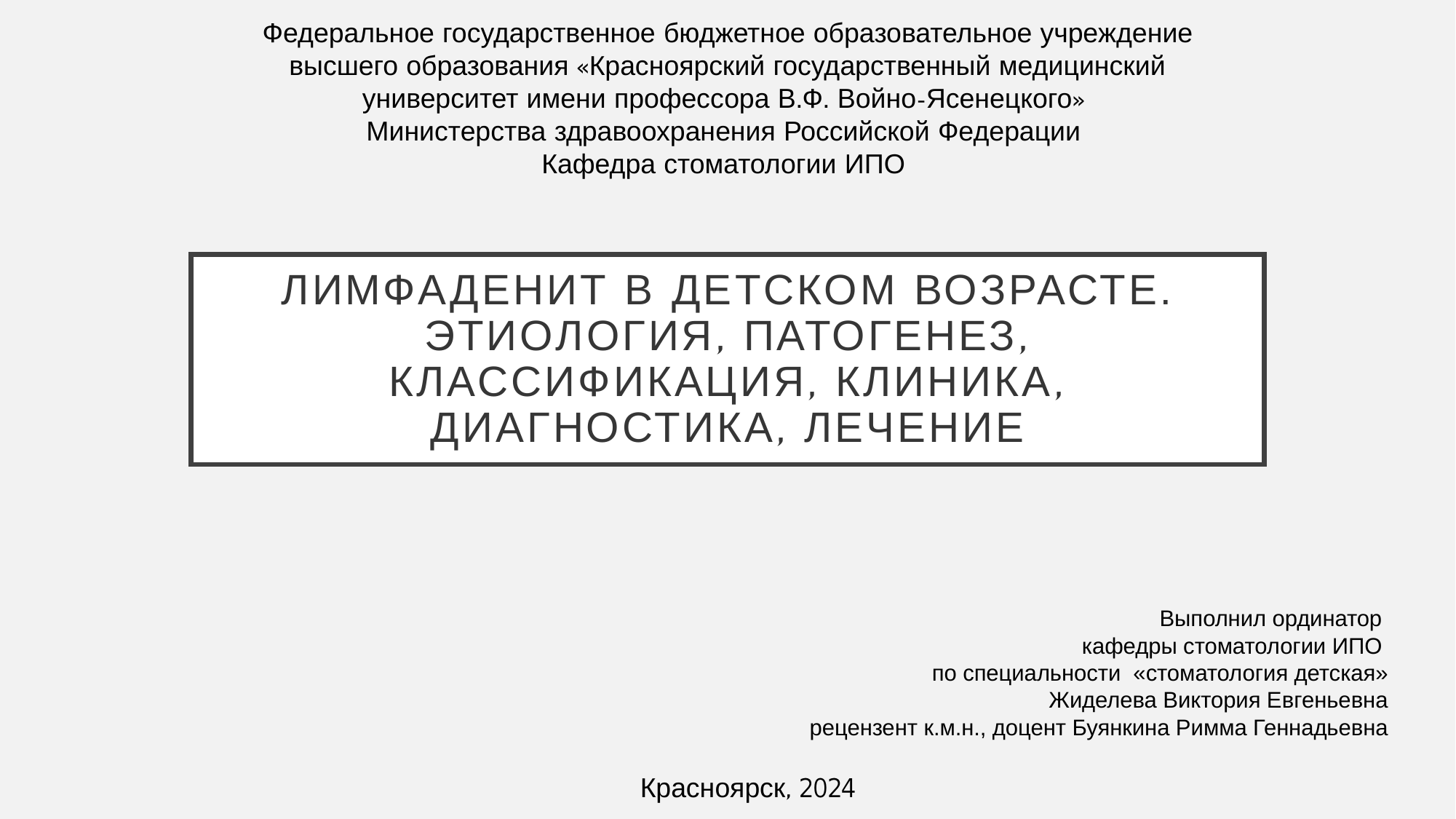

Федеральное государственное бюджетное образовательное учреждение высшего образования «Красноярский государственный медицинский университет имени профессора В.Ф. Войно-Ясенецкого»
Министерства здравоохранения Российской Федерации
Кафедра стоматологии ИПО
# Лимфаденит в детском возрасте. Этиология, патогенез, классификация, клиника, диагностика, лечение
Выполнил ординатор
кафедры стоматологии ИПО
по специальности  «стоматология детская»
Жиделева Виктория Евгеньевна
рецензент к.м.н., доцент Буянкина Римма Геннадьевна
Красноярск, 2024